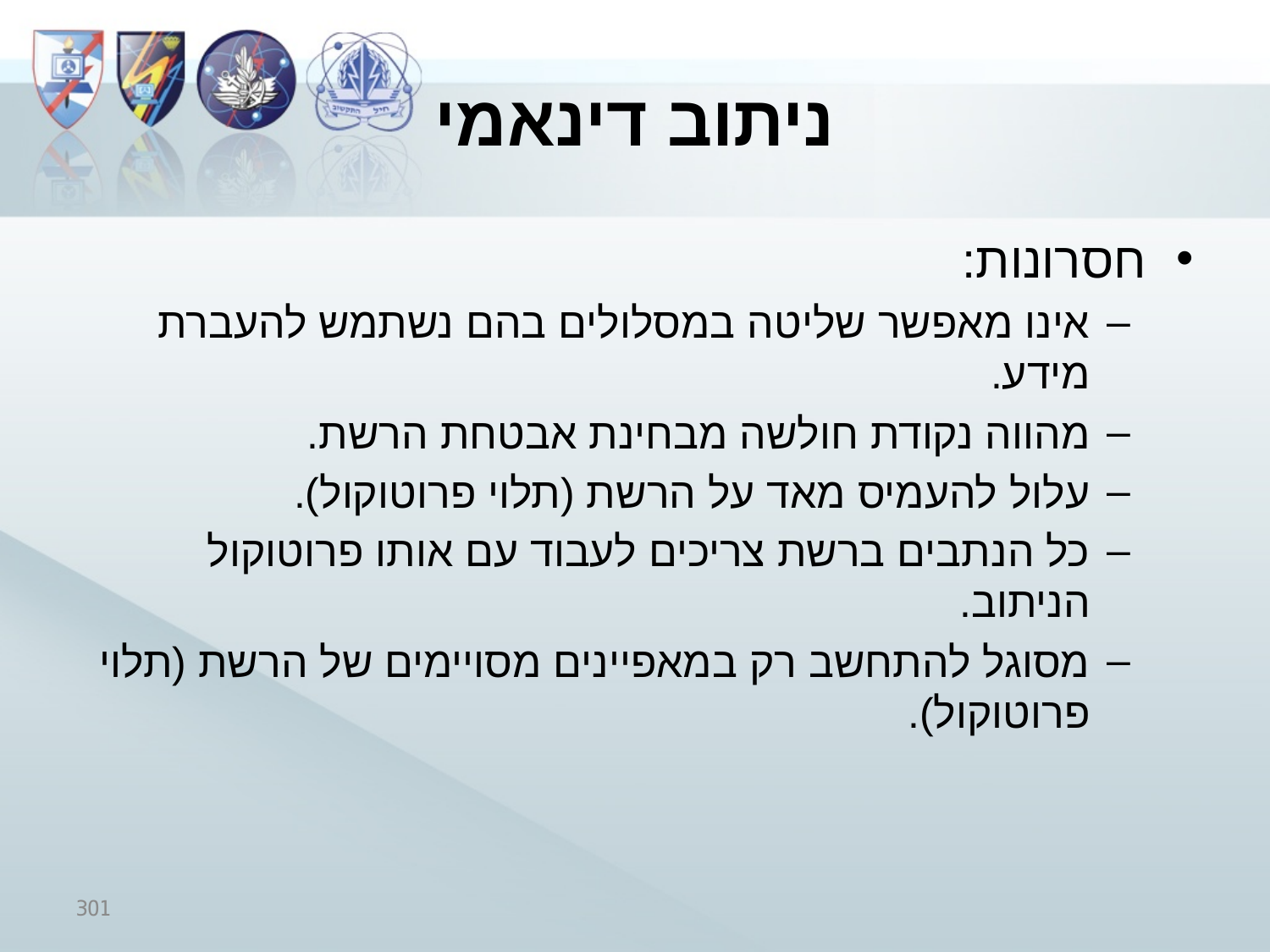

# ניתוב דינאמי
חסרונות:
אינו מאפשר שליטה במסלולים בהם נשתמש להעברת מידע.
מהווה נקודת חולשה מבחינת אבטחת הרשת.
עלול להעמיס מאד על הרשת (תלוי פרוטוקול).
כל הנתבים ברשת צריכים לעבוד עם אותו פרוטוקול הניתוב.
מסוגל להתחשב רק במאפיינים מסויימים של הרשת (תלוי פרוטוקול).
301